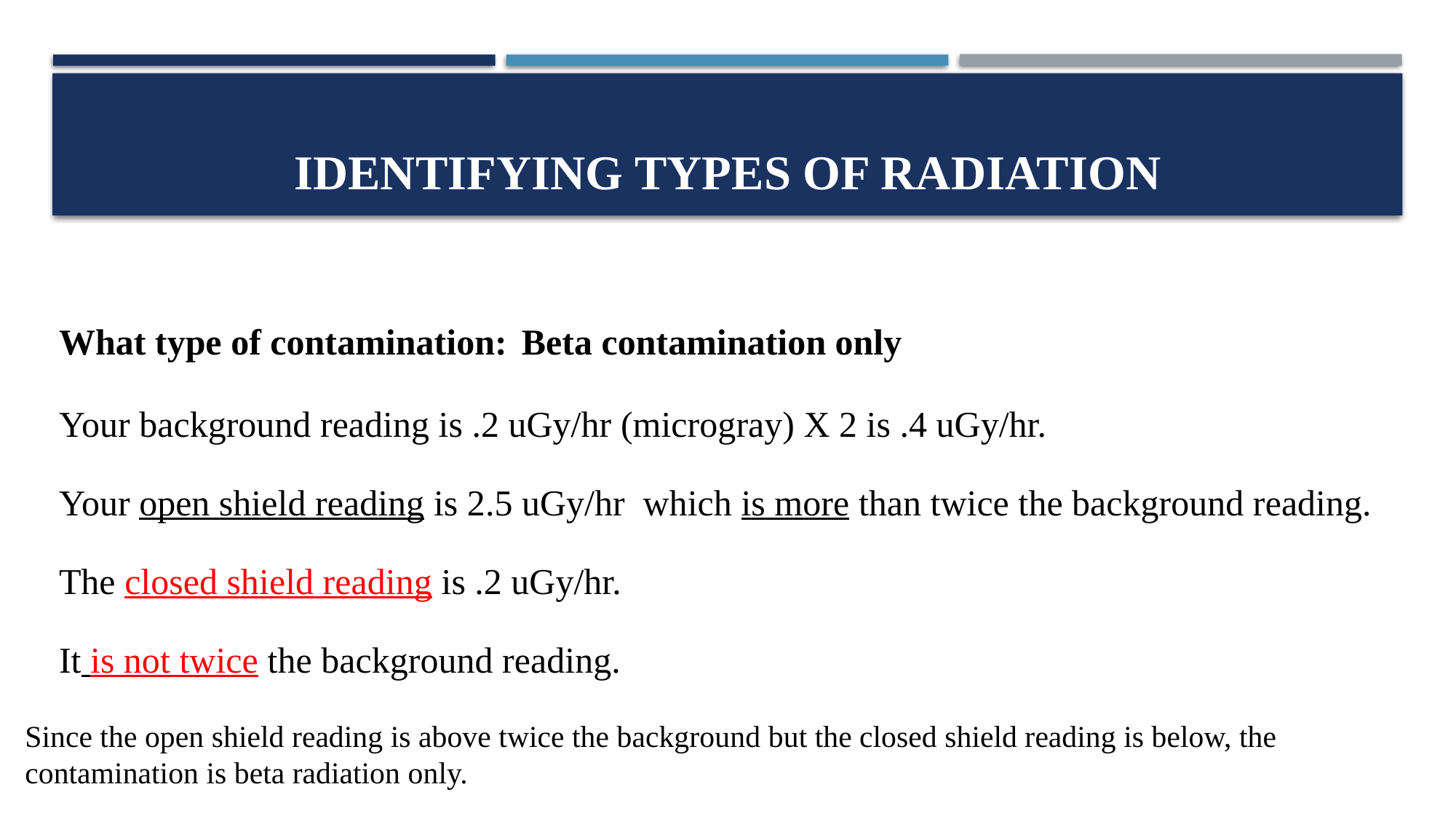

# Identifying types of radiation

What type of contamination:

Your background reading is .2 uGy/hr (microgray) X 2 is .4 uGy/hr.

Your open shield reading is 2.5 uGy/hr  which is more than twice the background reading.

The closed shield reading is .2 uGy/hr.

It is not twice the background reading.

Beta contamination only
Since the open shield reading is above twice the background but the closed shield reading is below, the contamination is beta radiation only.